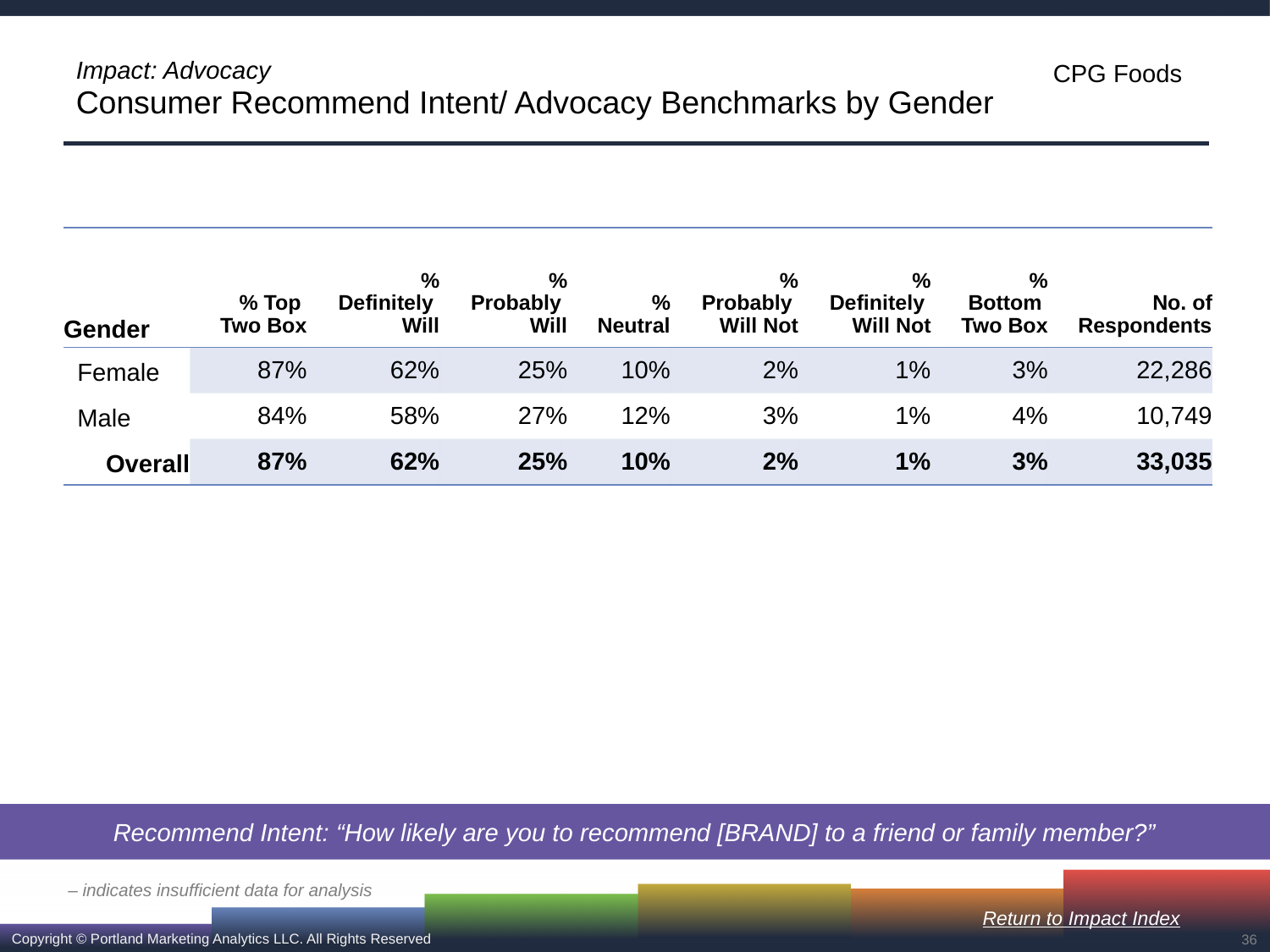

# Impact: Advocacy Consumer Recommend Intent/ Advocacy Benchmarks by Gender
| Gender | % Top Two Box | % Definitely Will | % Probably Will | % Neutral | % Probably Will Not | % Definitely Will Not | % Bottom Two Box | No. of Respondents |
| --- | --- | --- | --- | --- | --- | --- | --- | --- |
| Female | 87% | 62% | 25% | 10% | 2% | 1% | 3% | 22,286 |
| Male | 84% | 58% | 27% | 12% | 3% | 1% | 4% | 10,749 |
| Overall | 87% | 62% | 25% | 10% | 2% | 1% | 3% | 33,035 |
Recommend Intent: “How likely are you to recommend [BRAND] to a friend or family member?”
– indicates insufficient data for analysis
Return to Impact Index
36